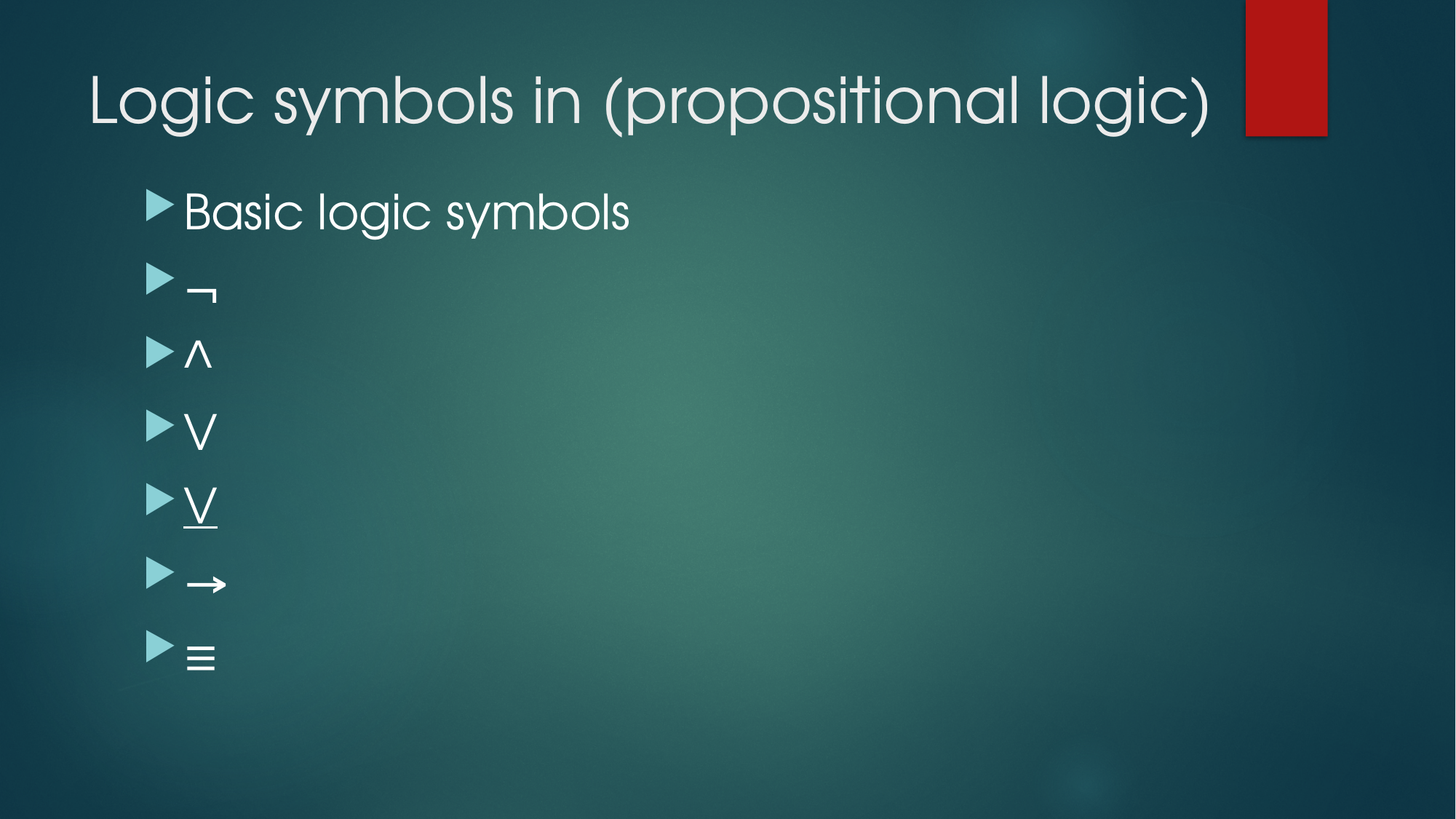

# Logic symbols in (propositional logic)
Basic logic symbols
¬
^
V
V
→
≡